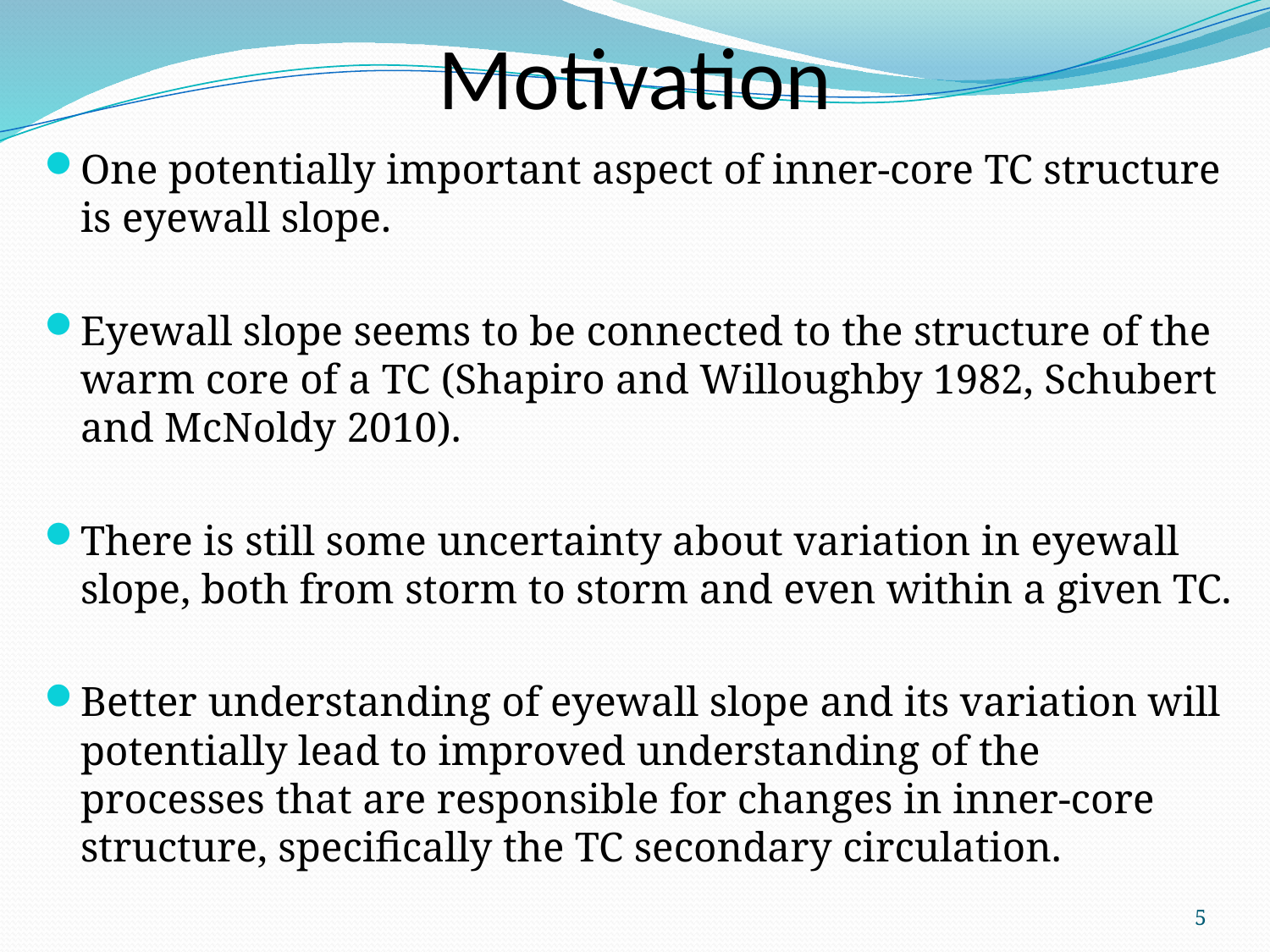

# Motivation
One potentially important aspect of inner-core TC structure is eyewall slope.

Eyewall slope seems to be connected to the structure of the warm core of a TC (Shapiro and Willoughby 1982, Schubert and McNoldy 2010).

There is still some uncertainty about variation in eyewall slope, both from storm to storm and even within a given TC.

Better understanding of eyewall slope and its variation will potentially lead to improved understanding of the processes that are responsible for changes in inner-core structure, specifically the TC secondary circulation.

5